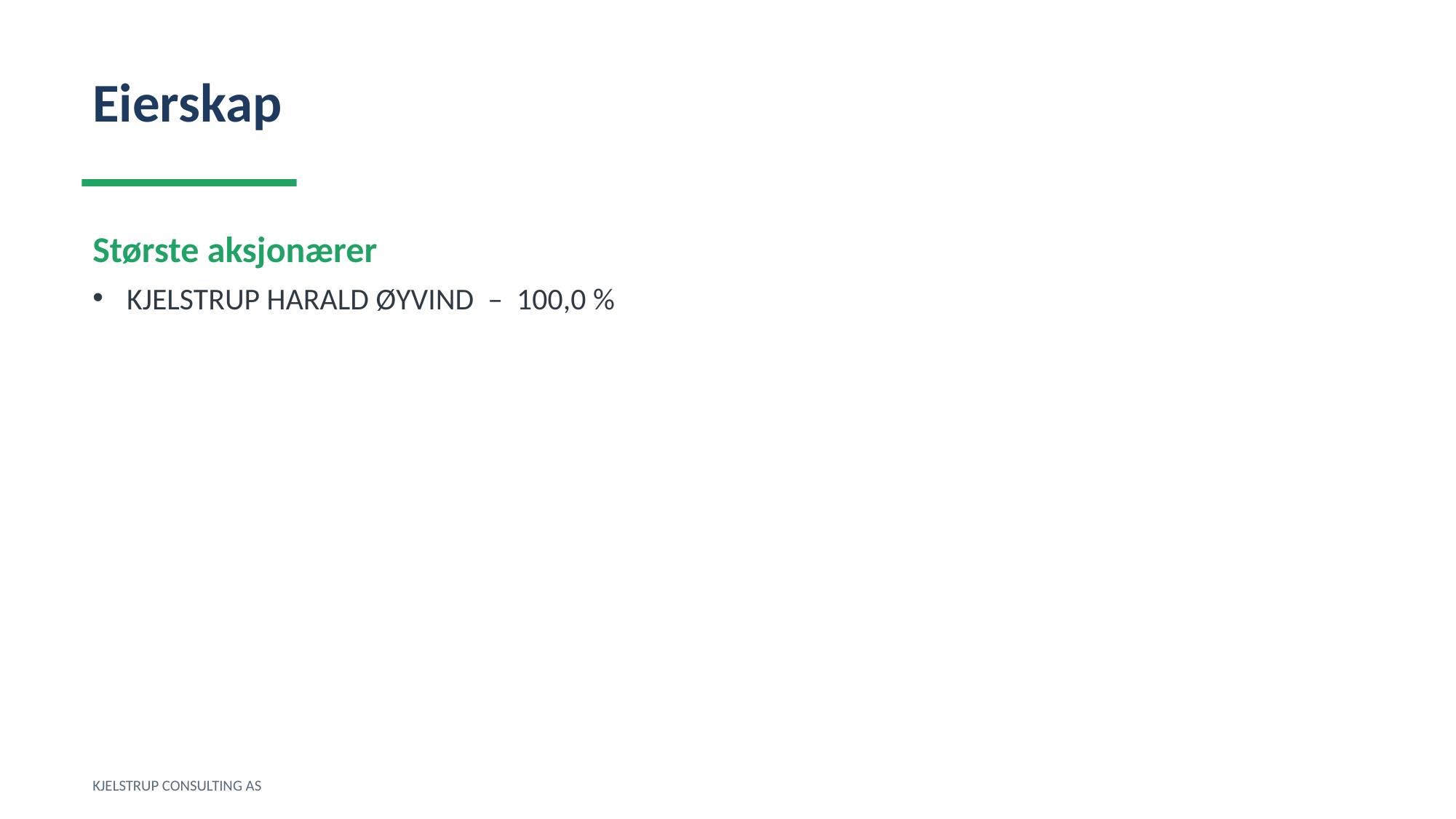

Eierskap

Største aksjonærer
KJELSTRUP HARALD ØYVIND  –  100,0 %
KJELSTRUP CONSULTING AS